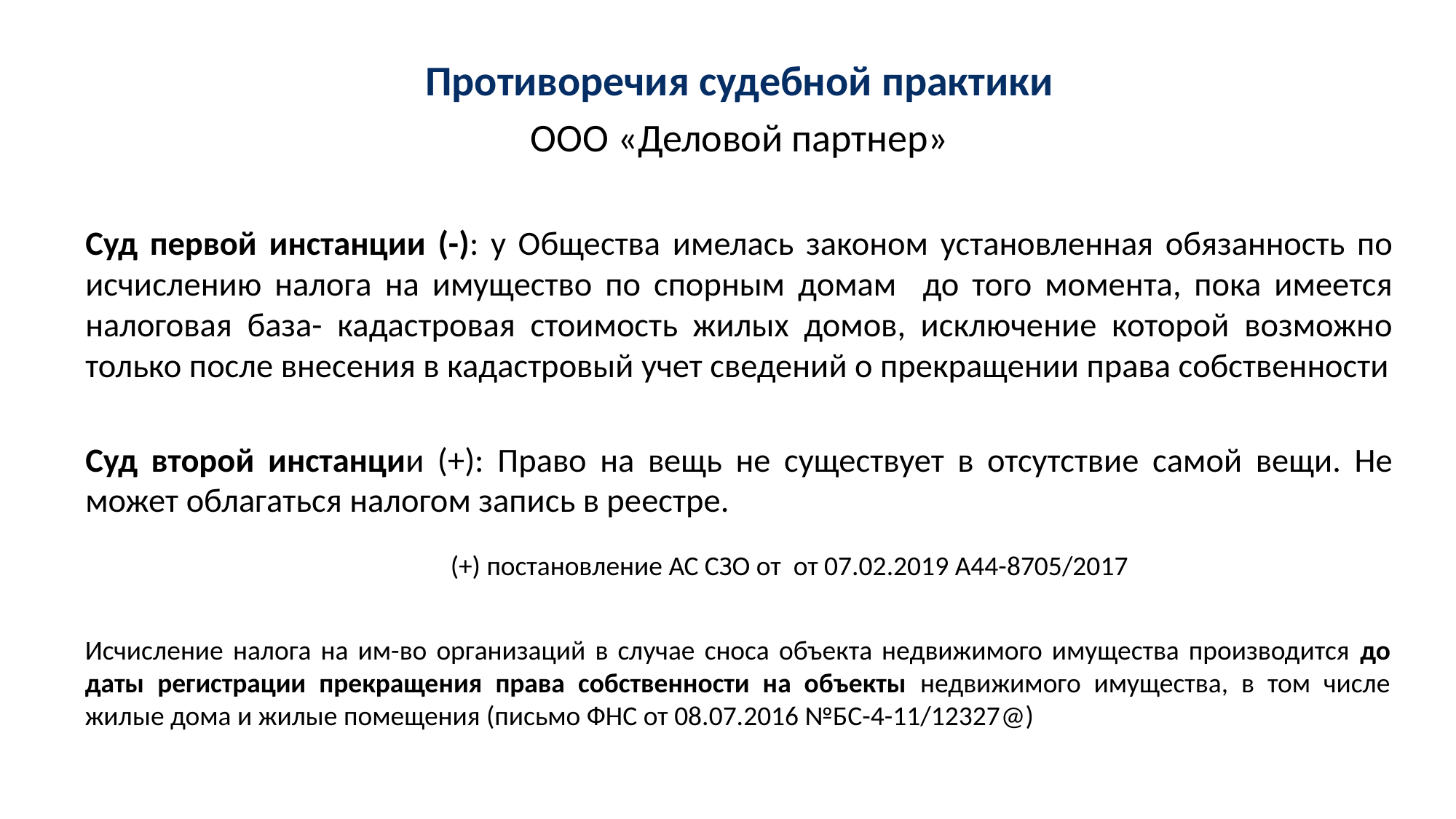

Противоречия судебной практики
ООО «Деловой партнер»

Суд первой инстанции (-): у Общества имелась законом установленная обязанность по исчислению налога на имущество по спорным домам  до того момента, пока имеется налоговая база- кадастровая стоимость жилых домов, исключение которой возможно только после внесения в кадастровый учет сведений о прекращении права собственности

Суд второй инстанции (+): Право на вещь не существует в отсутствие самой вещи. Не может облагаться налогом запись в реестре.
(+) постановление АС СЗО от  от 07.02.2019 А44-8705/2017
Исчисление налога на им-во организаций в случае сноса объекта недвижимого имущества производится до даты регистрации прекращения права собственности на объекты недвижимого имущества, в том числе жилые дома и жилые помещения (письмо ФНС от 08.07.2016 №БС-4-11/12327@)